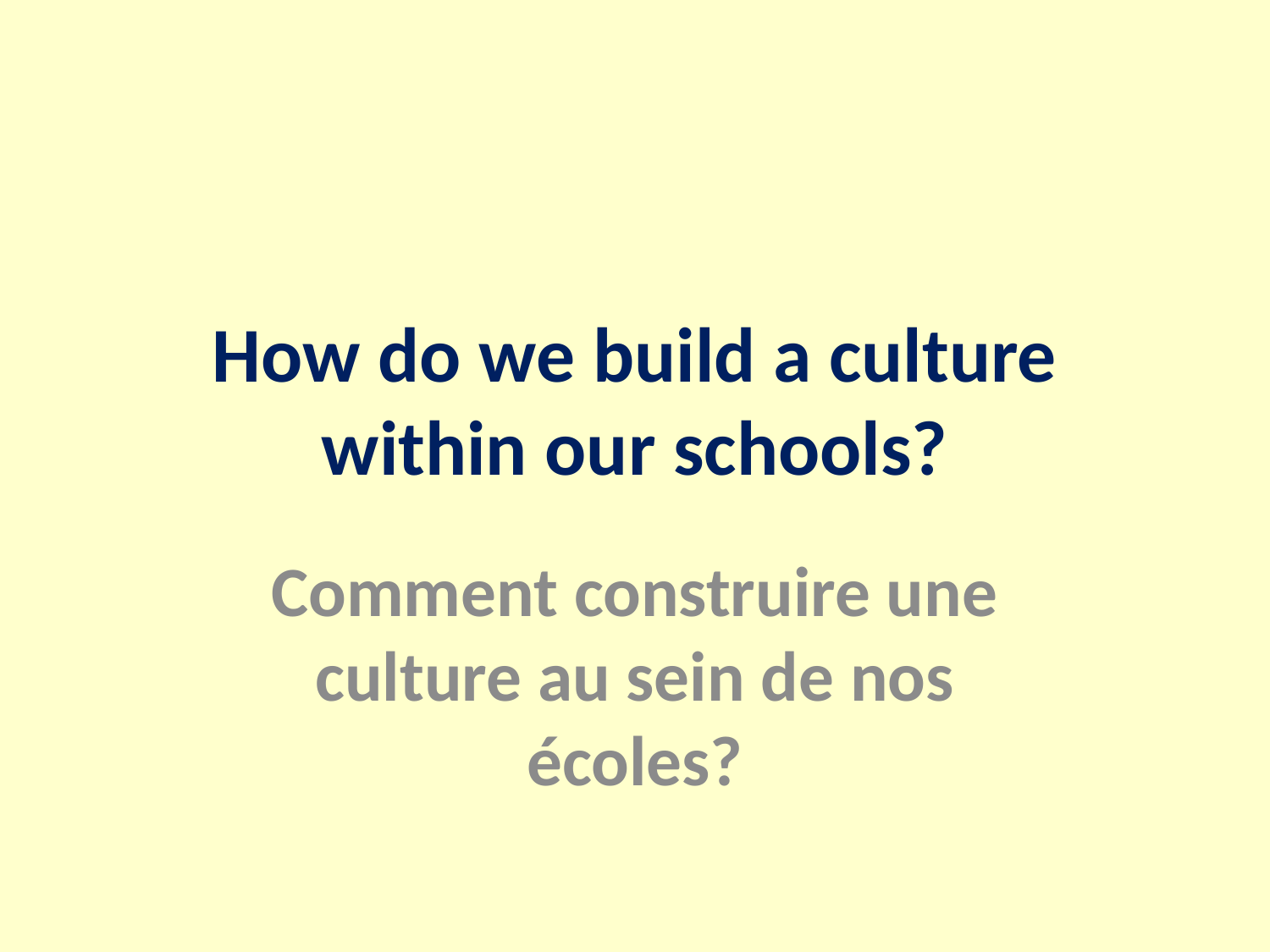

# How do we build a culture within our schools?
Comment construire une culture au sein de nos écoles?